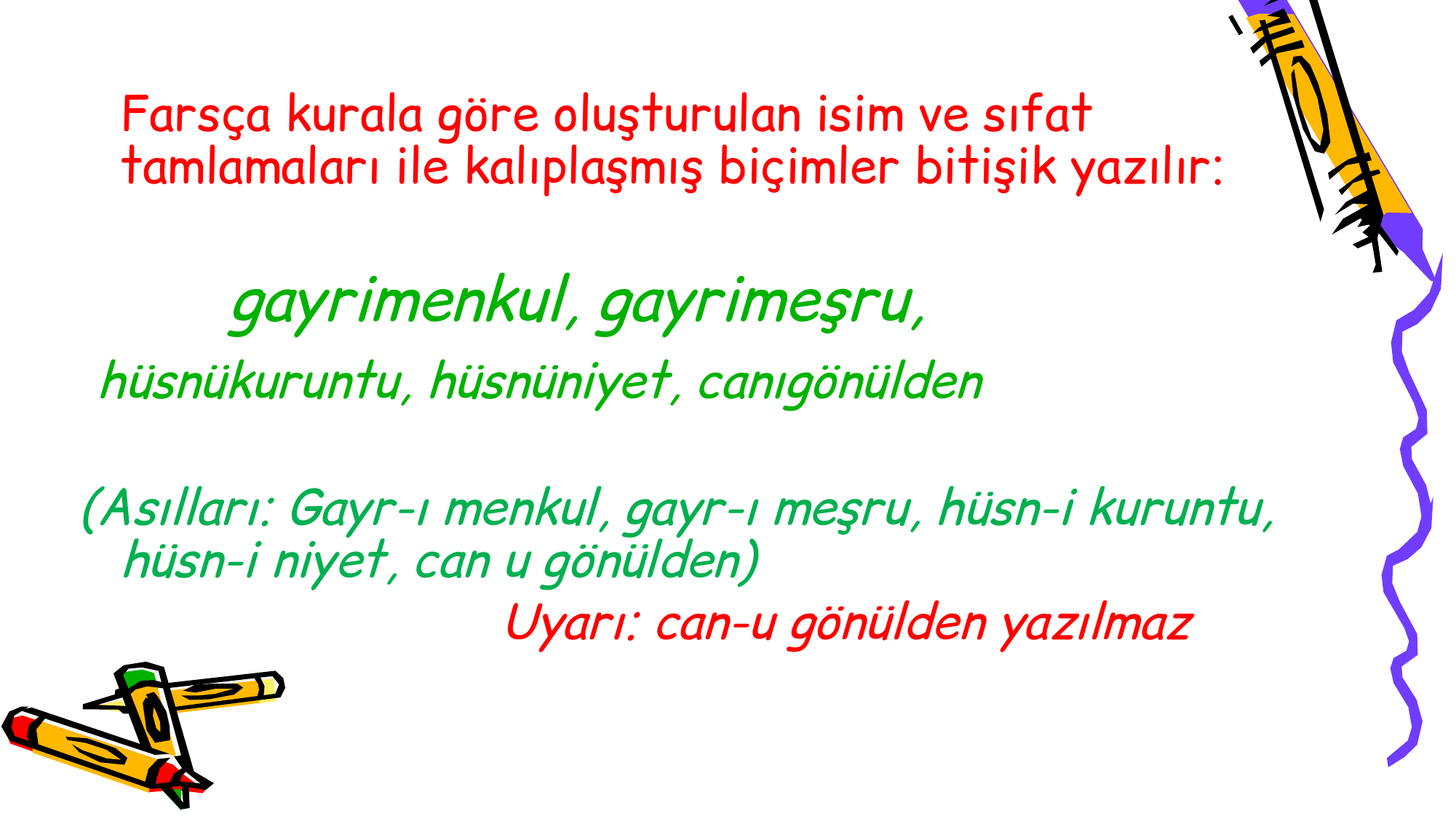

Farsça kurala göre oluşturulan isim ve sıfat tamlamaları ile kalıplaşmış biçimler bitişik yazılır:

		gayrimenkul, gayrimeşru,
 hüsnükuruntu, hüsnüniyet, canıgönülden

(Asılları: Gayr-ı menkul, gayr-ı meşru, hüsn-i kuruntu, hüsn-i niyet, can u gönülden)
                             Uyarı: can-u gönülden yazılmaz